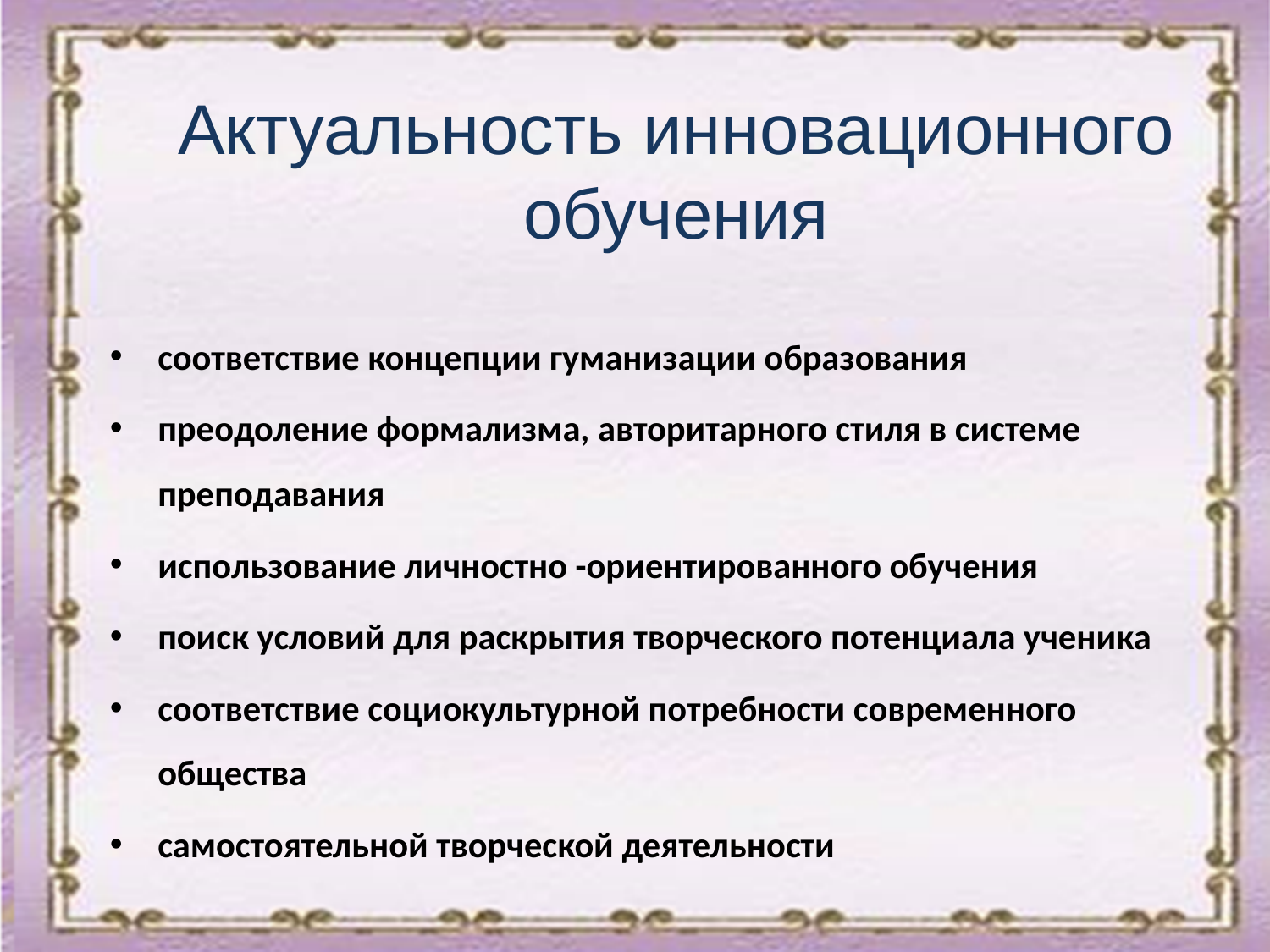

# Актуальность инновационного обучения
соответствие концепции гуманизации образования
преодоление формализма, авторитарного стиля в системе преподавания
использование личностно -ориентированного обучения
поиск условий для раскрытия творческого потенциала ученика
соответствие социокультурной потребности современного общества
самостоятельной творческой деятельности